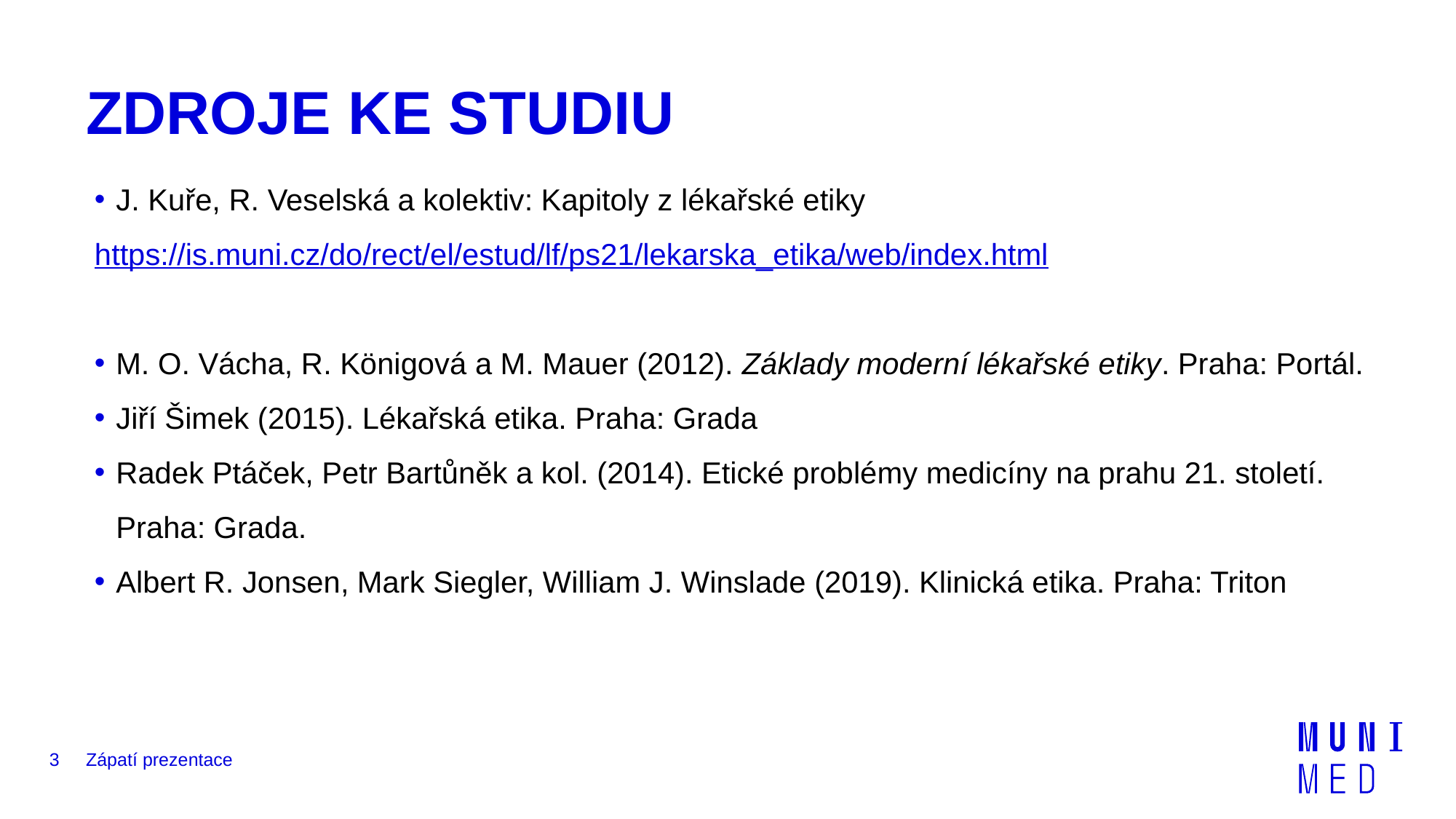

# ZDROJE KE STUDIU
J. Kuře, R. Veselská a kolektiv: Kapitoly z lékařské etiky
https://is.muni.cz/do/rect/el/estud/lf/ps21/lekarska_etika/web/index.html

M. O. Vácha, R. Königová a M. Mauer (2012). Základy moderní lékařské etiky. Praha: Portál.
Jiří Šimek (2015). Lékařská etika. Praha: Grada
Radek Ptáček, Petr Bartůněk a kol. (2014). Etické problémy medicíny na prahu 21. století. Praha: Grada.
Albert R. Jonsen, Mark Siegler, William J. Winslade (2019). Klinická etika. Praha: Triton

3
Zápatí prezentace